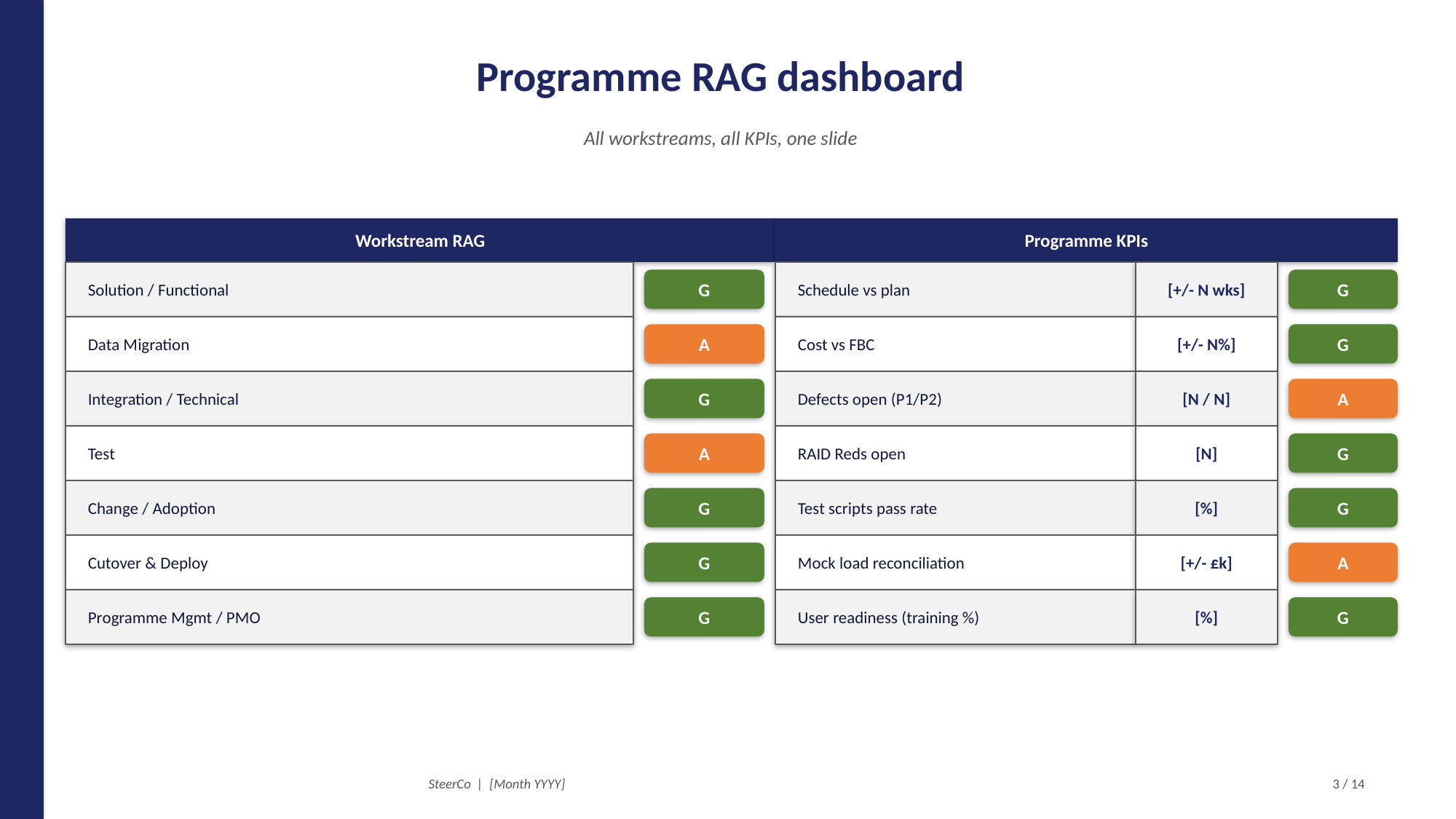

Programme RAG dashboard
All workstreams, all KPIs, one slide

Workstream RAG

Programme KPIs

Solution / Functional

Schedule vs plan

[+/- N wks]
G
G

Data Migration

Cost vs FBC

[+/- N%]
A
G

Integration / Technical

Defects open (P1/P2)

[N / N]
G
A

Test

RAID Reds open

[N]
A
G

Change / Adoption

Test scripts pass rate

[%]
G
G

Cutover & Deploy

Mock load reconciliation

[+/- £k]
G
A

Programme Mgmt / PMO

User readiness (training %)

[%]
G
G
SteerCo  |  [Month YYYY]
3 / 14